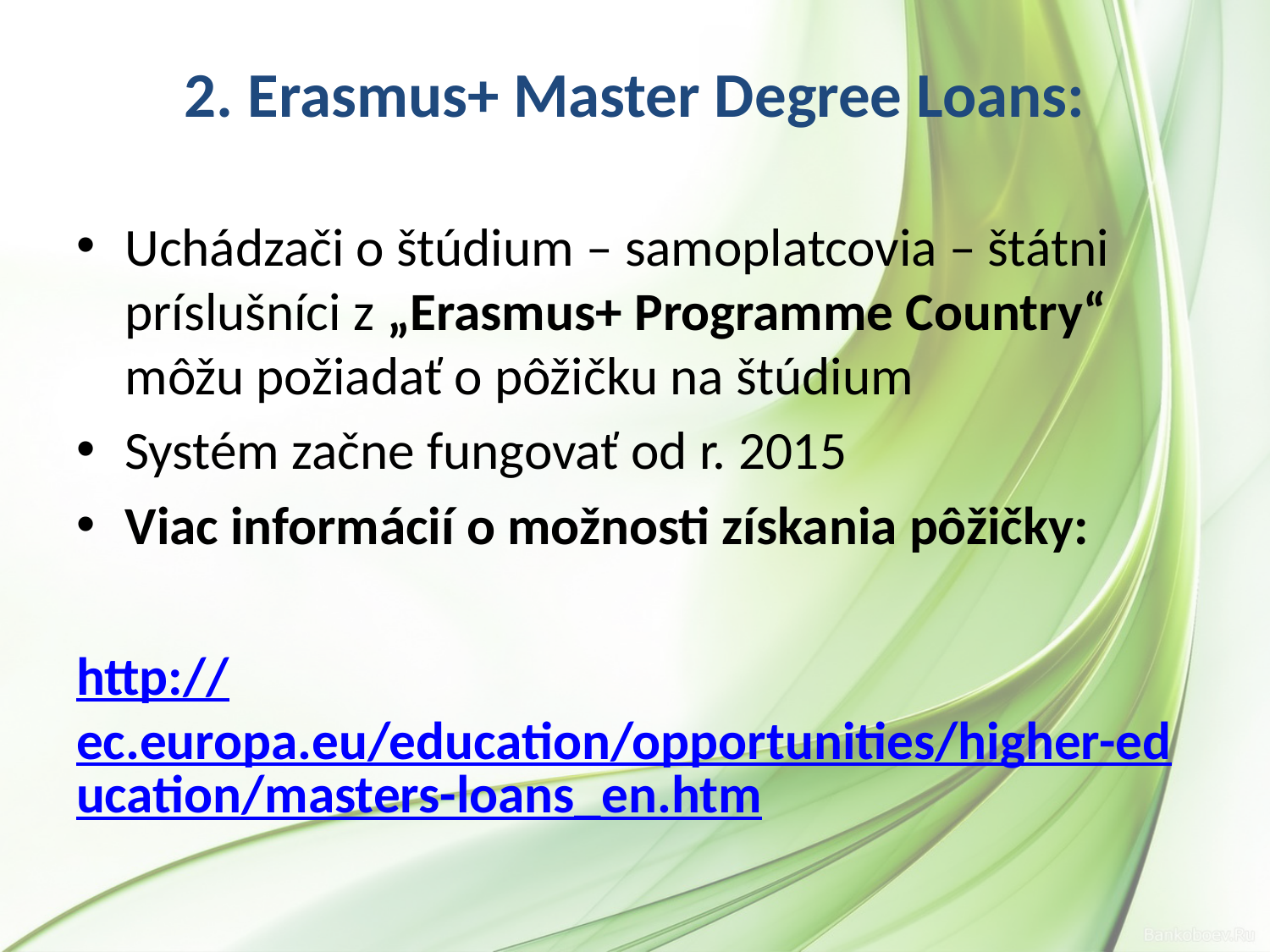

# 2. Erasmus+ Master Degree Loans:
Uchádzači o štúdium – samoplatcovia – štátni príslušníci z „Erasmus+ Programme Country“  môžu požiadať o pôžičku na štúdium
Systém začne fungovať od r. 2015
Viac informácií o možnosti získania pôžičky:

http://ec.europa.eu/education/opportunities/higher-education/masters-loans_en.htm